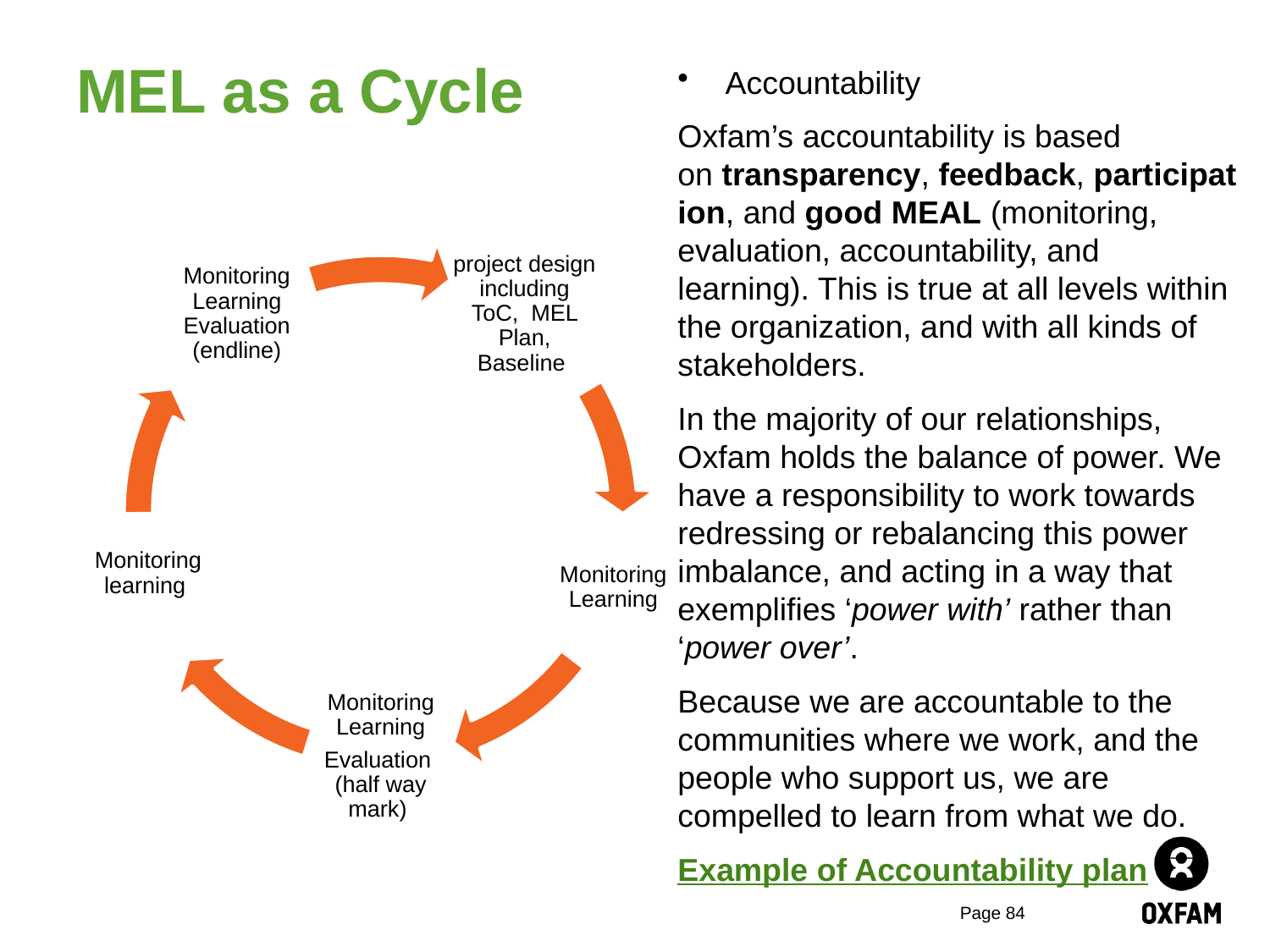

# MEL as a Cycle
Accountability
Oxfam’s accountability is based on transparency, feedback, participation, and good MEAL (monitoring, evaluation, accountability, and learning). This is true at all levels within the organization, and with all kinds of stakeholders.
In the majority of our relationships, Oxfam holds the balance of power. We have a responsibility to work towards redressing or rebalancing this power imbalance, and acting in a way that exemplifies ‘power with’ rather than ‘power over’.
Because we are accountable to the communities where we work, and the people who support us, we are compelled to learn from what we do.
Example of Accountability plan
project design including ToC,  MEL Plan, Baseline
Monitoring
Learning
Monitoring
Learning
Evaluation  (half way mark)
Monitoring learning
Monitoring Learning
Evaluation
(endline)